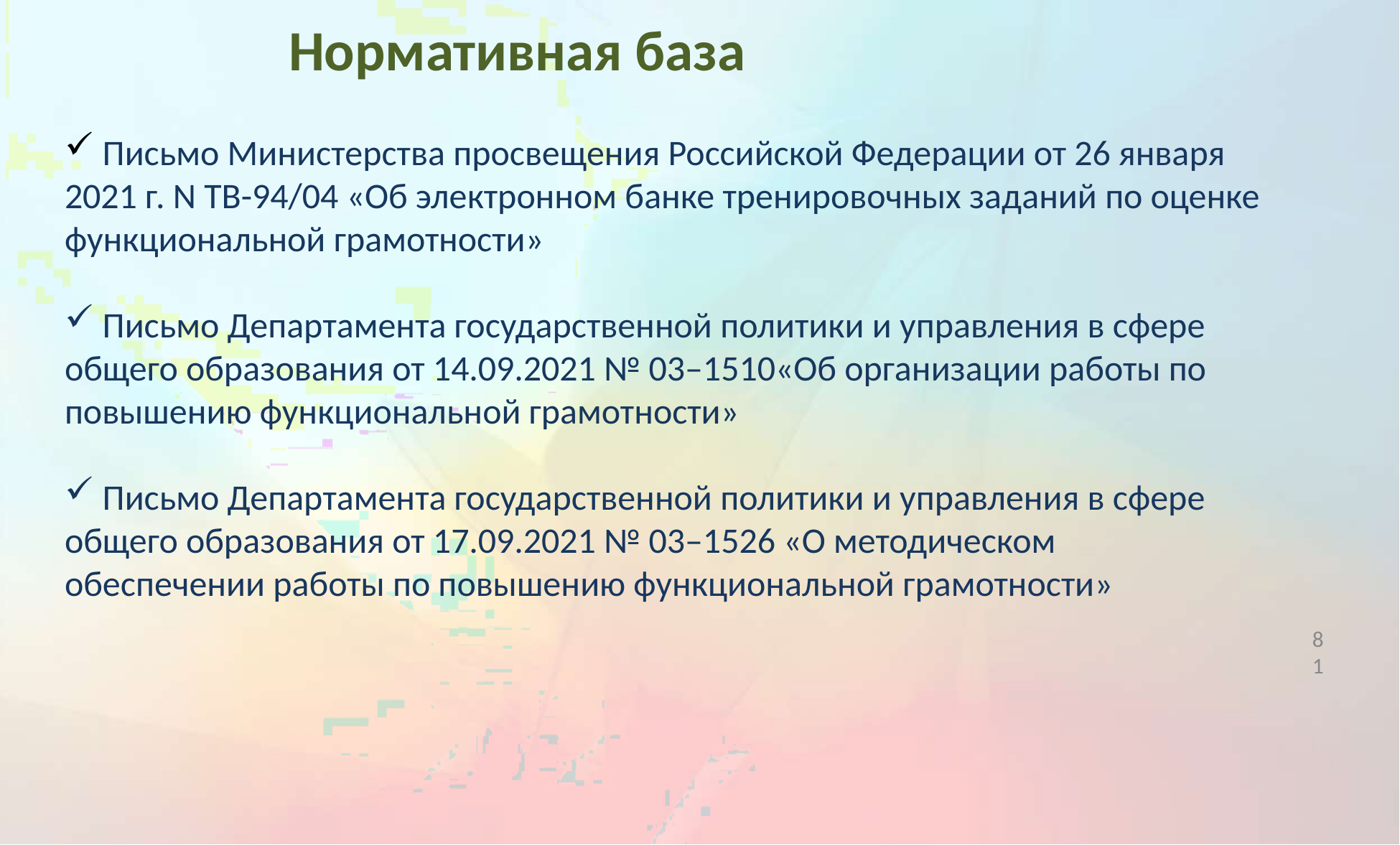

# Нормативная база
 Письмо Министерства просвещения Российской Федерации от 26 января 2021 г. N ТВ-94/04 «Об электронном банке тренировочных заданий по оценке функциональной грамотности»

 Письмо Департамента государственной политики и управления в сфере общего образования от 14.09.2021 № 03–1510«Об организации работы по повышению функциональной грамотности»

 Письмо Департамента государственной политики и управления в сфере общего образования от 17.09.2021 № 03–1526 «О методическом обеспечении работы по повышению функциональной грамотности»
8
1